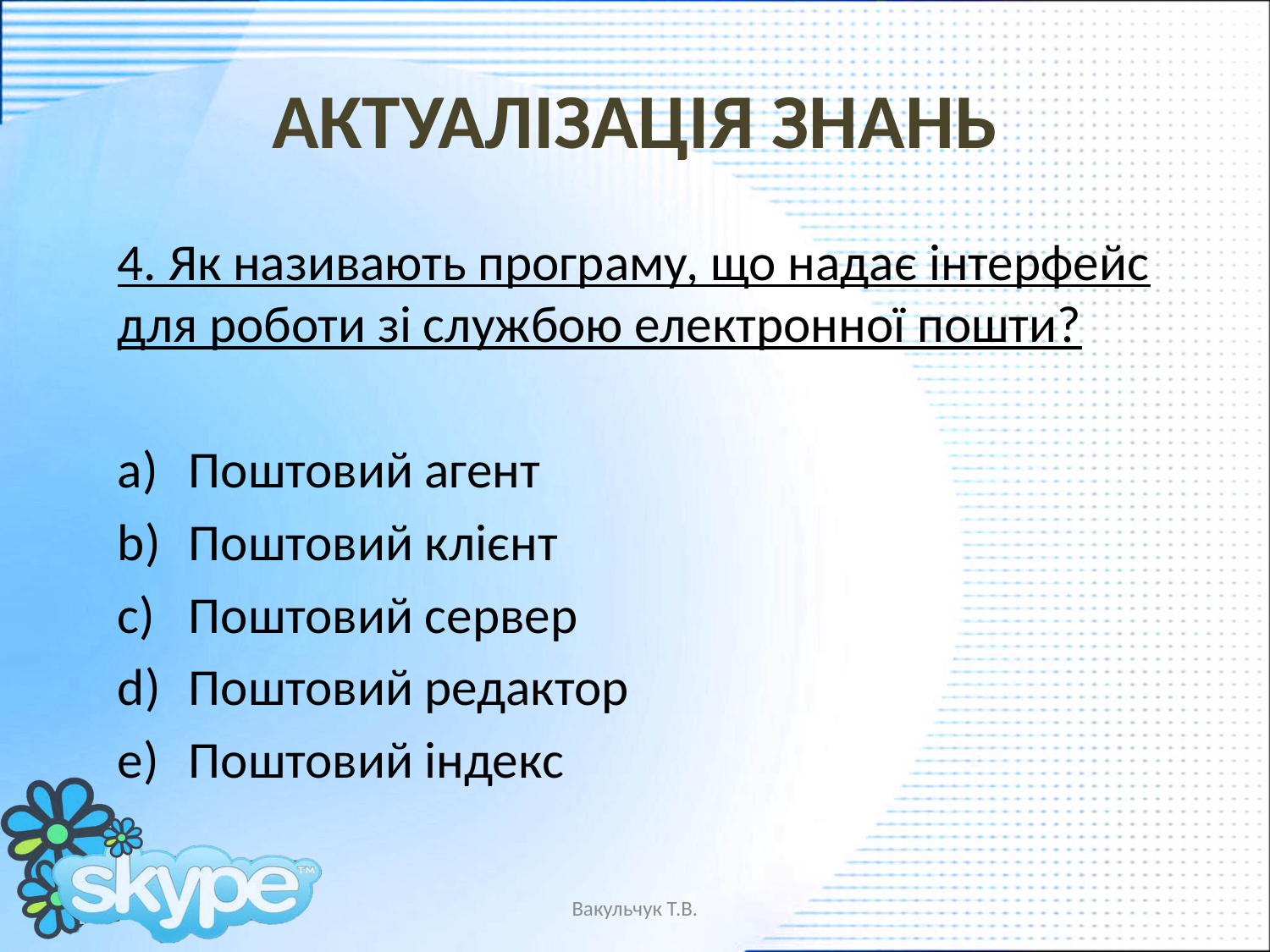

# Актуалізація знань
4. Як називають програму, що надає інтерфейс для роботи зі службою електронної пошти?

Поштовий агент
Поштовий клієнт
Поштовий сервер
Поштовий редактор
Поштовий індекс

Вакульчук Т.В.